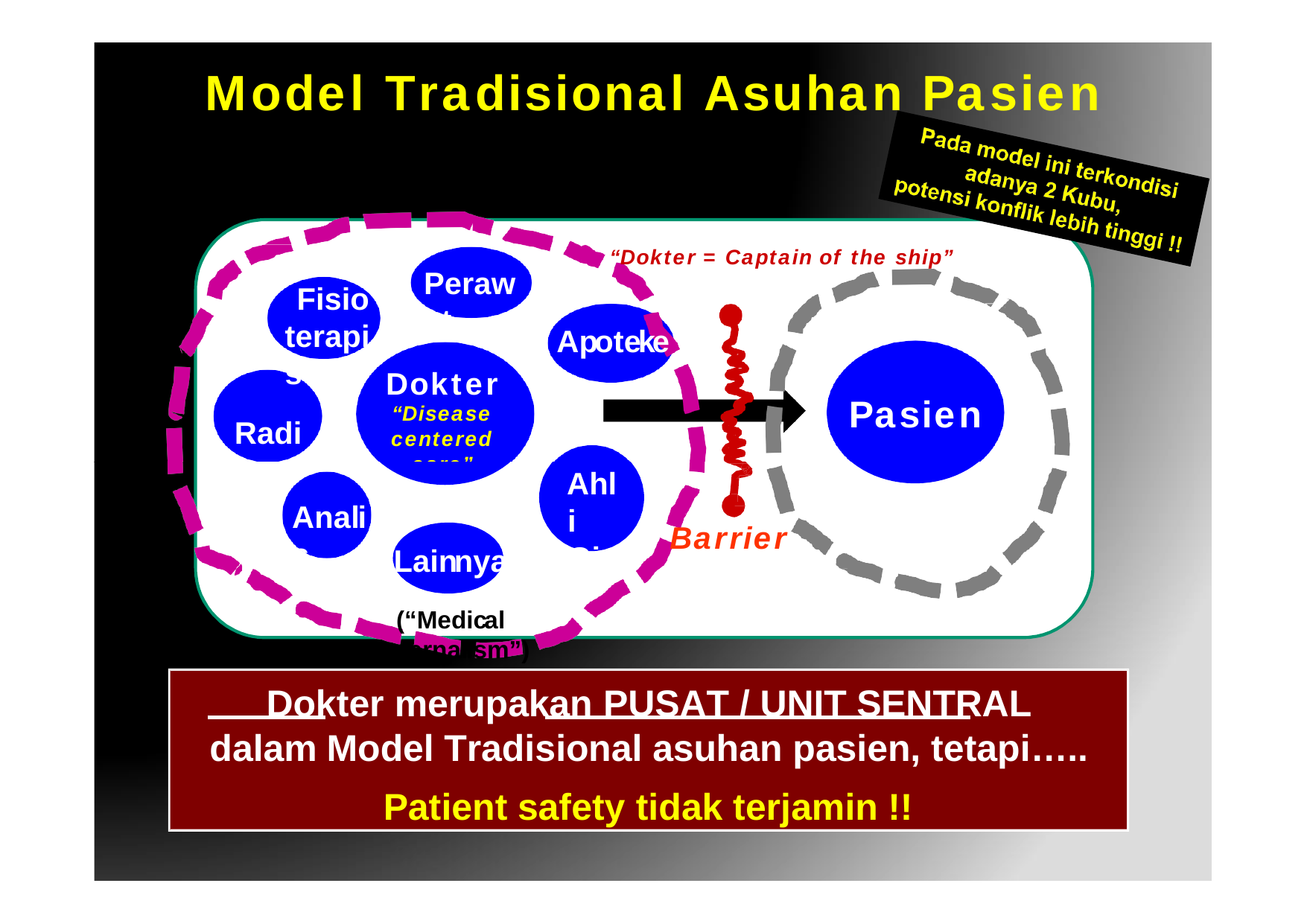

# Model	Tradisional	Asuhan	Pasien

“Dokter =  Captain of  the  ship”
Perawat
Fisio terapis
Radio grafer
Apoteker
Dokter
“Disease
centered care”
Pasien

Ahli Gizi

Analis
Barrier

Lainnya
(“Medical paternalism”)

Dokter merupakan PUSAT / UNIT SENTRAL dalam Model Tradisional asuhan pasien, tetapi…..
Patient safety tidak terjamin !!